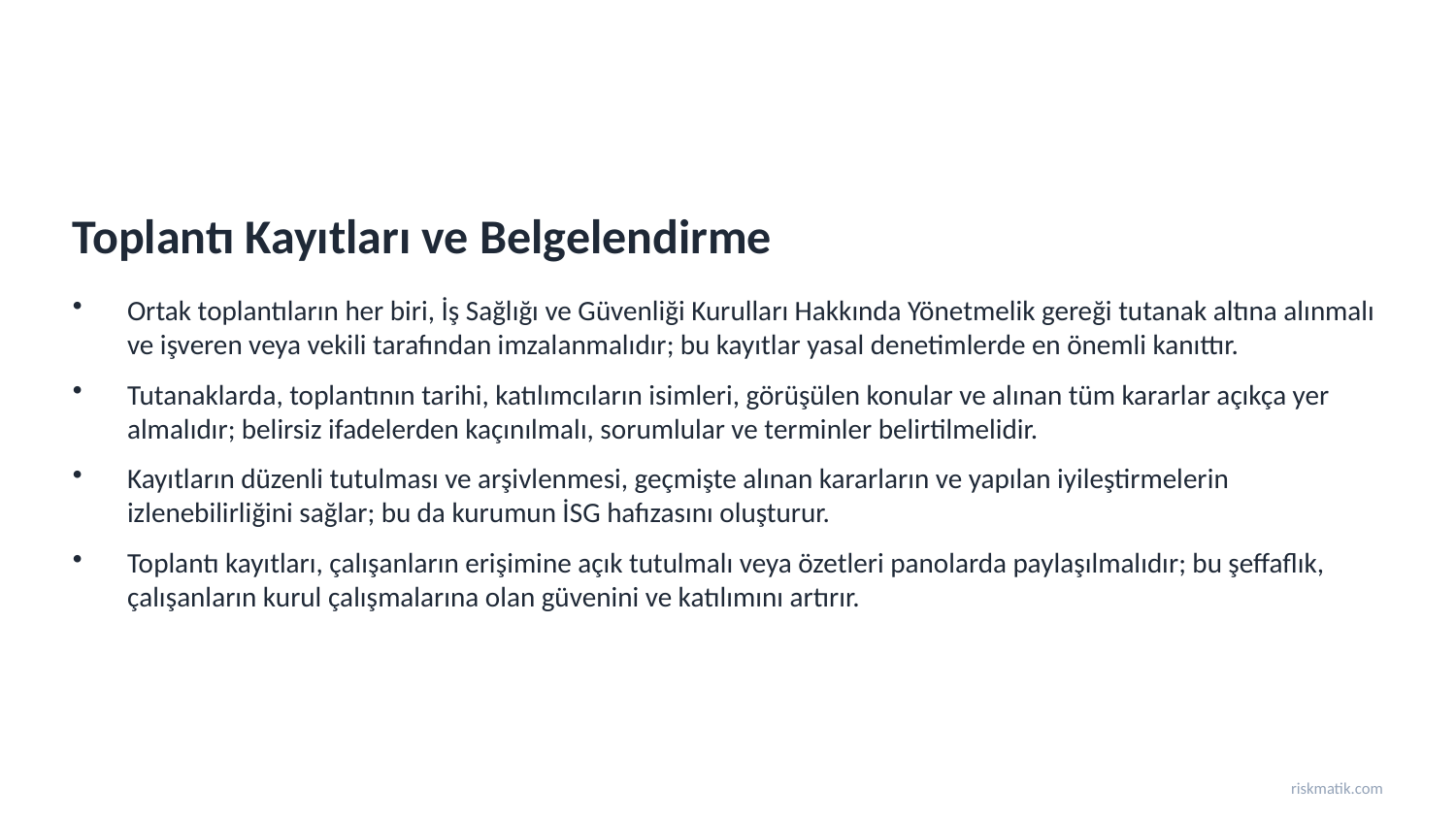

Toplantı Kayıtları ve Belgelendirme
Ortak toplantıların her biri, İş Sağlığı ve Güvenliği Kurulları Hakkında Yönetmelik gereği tutanak altına alınmalı ve işveren veya vekili tarafından imzalanmalıdır; bu kayıtlar yasal denetimlerde en önemli kanıttır.
Tutanaklarda, toplantının tarihi, katılımcıların isimleri, görüşülen konular ve alınan tüm kararlar açıkça yer almalıdır; belirsiz ifadelerden kaçınılmalı, sorumlular ve terminler belirtilmelidir.
Kayıtların düzenli tutulması ve arşivlenmesi, geçmişte alınan kararların ve yapılan iyileştirmelerin izlenebilirliğini sağlar; bu da kurumun İSG hafızasını oluşturur.
Toplantı kayıtları, çalışanların erişimine açık tutulmalı veya özetleri panolarda paylaşılmalıdır; bu şeffaflık, çalışanların kurul çalışmalarına olan güvenini ve katılımını artırır.
riskmatik.com